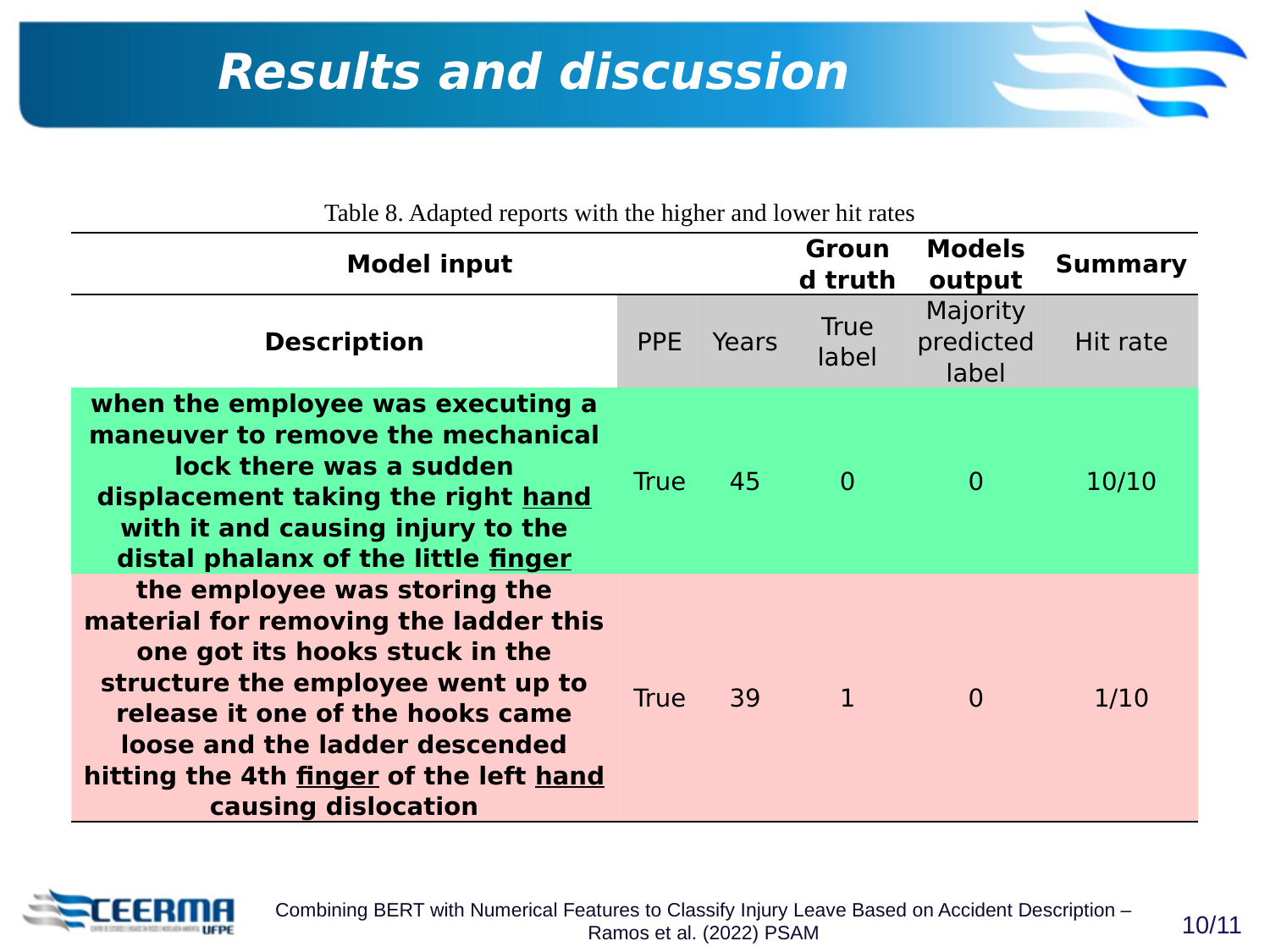

# Results and discussion

Table 8. Adapted reports with the higher and lower hit rates
| Model input |  |  | Ground truth | Models output | Summary |
| --- | --- | --- | --- | --- | --- |
| Description | PPE | Years | True label | Majority predicted label | Hit rate |
| when the employee was executing a maneuver to remove the mechanical lock there was a sudden displacement taking the right hand with it and causing injury to the distal phalanx of the little finger | True | 45 | 0 | 0 | 10/10 |
| the employee was storing the material for removing the ladder this one got its hooks stuck in the structure the employee went up to release it one of the hooks came loose and the ladder descended hitting the 4th finger of the left hand causing dislocation | True | 39 | 1 | 0 | 1/10 |
Combining BERT with Numerical Features to Classify Injury Leave Based on Accident Description – Ramos et al. (2022) PSAM